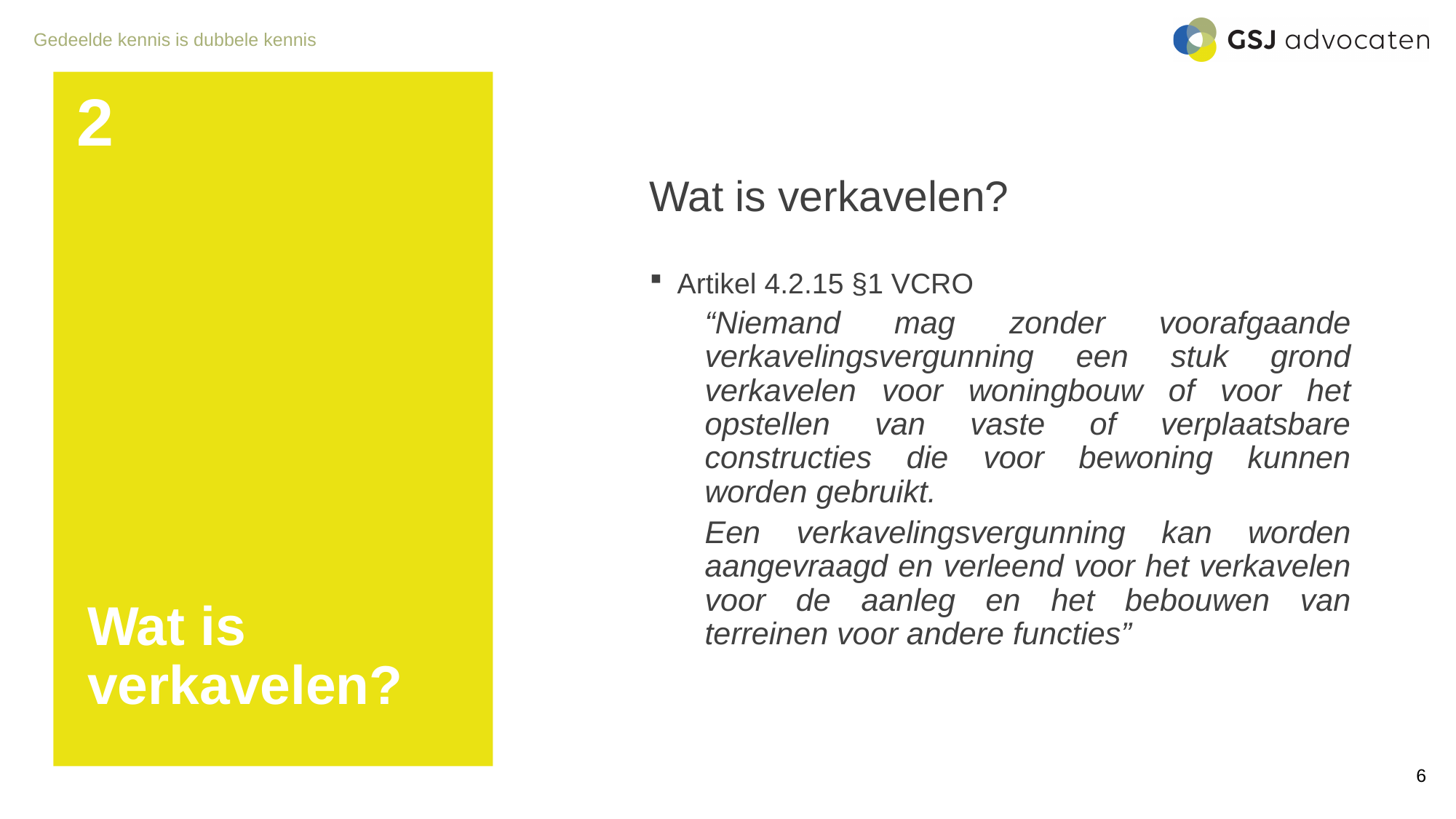

2
Wat is verkavelen?

Artikel 4.2.15 §1 VCRO
“Niemand mag zonder voorafgaande verkavelingsvergunning een stuk grond verkavelen voor woningbouw of voor het opstellen van vaste of verplaatsbare constructies die voor bewoning kunnen worden gebruikt.
Een verkavelingsvergunning kan worden aangevraagd en verleend voor het verkavelen voor de aanleg en het bebouwen van terreinen voor andere functies”

# Wat is verkavelen?
6